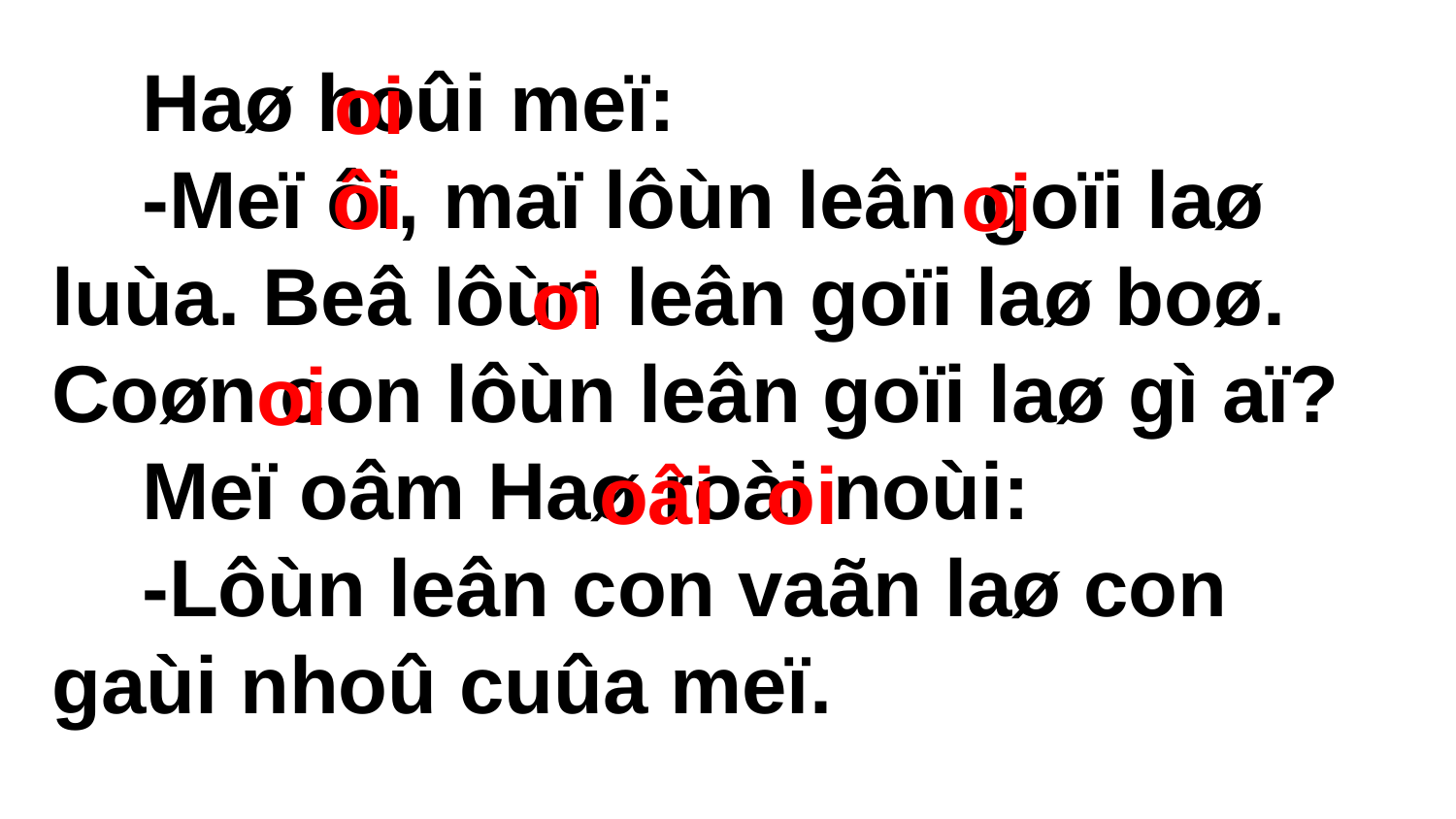

#
    Haø hoûi meï:
    -Meï ôi, maï lôùn leân goïi laø luùa. Beâ lôùn leân goïi laø boø. Coøn con lôùn leân goïi laø gì aï?
    Meï oâm Haø roài noùi:
    -Lôùn leân con vaãn laø con gaùi nhoû cuûa meï.
oi
ôi
oi

oi
oi
oi
oâi